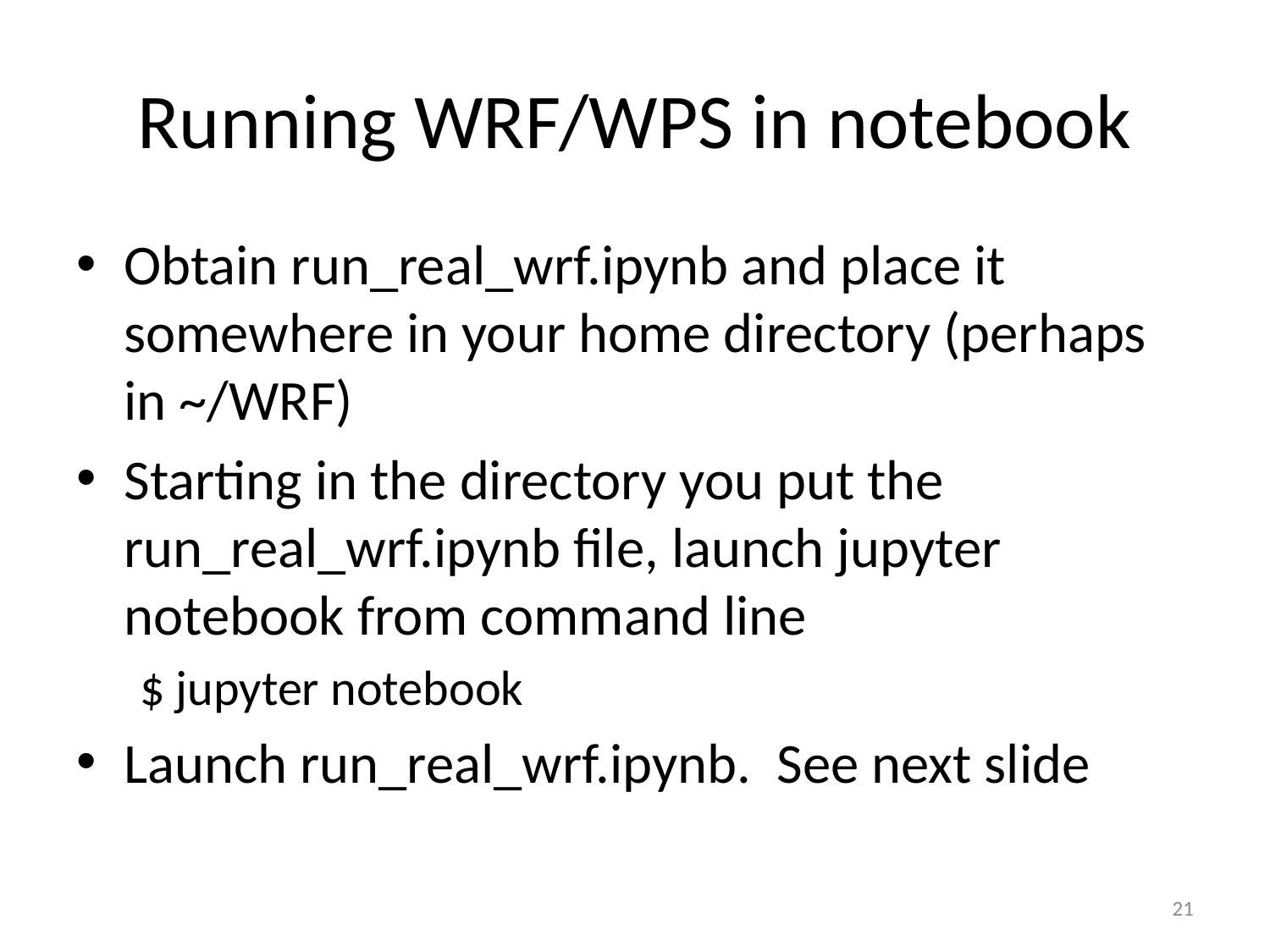

# Running WRF/WPS in notebook
Obtain run_real_wrf.ipynb and place it somewhere in your home directory (perhaps in ~/WRF)
Starting in the directory you put the run_real_wrf.ipynb file, launch jupyter notebook from command line
$ jupyter notebook
Launch run_real_wrf.ipynb.  See next slide
21